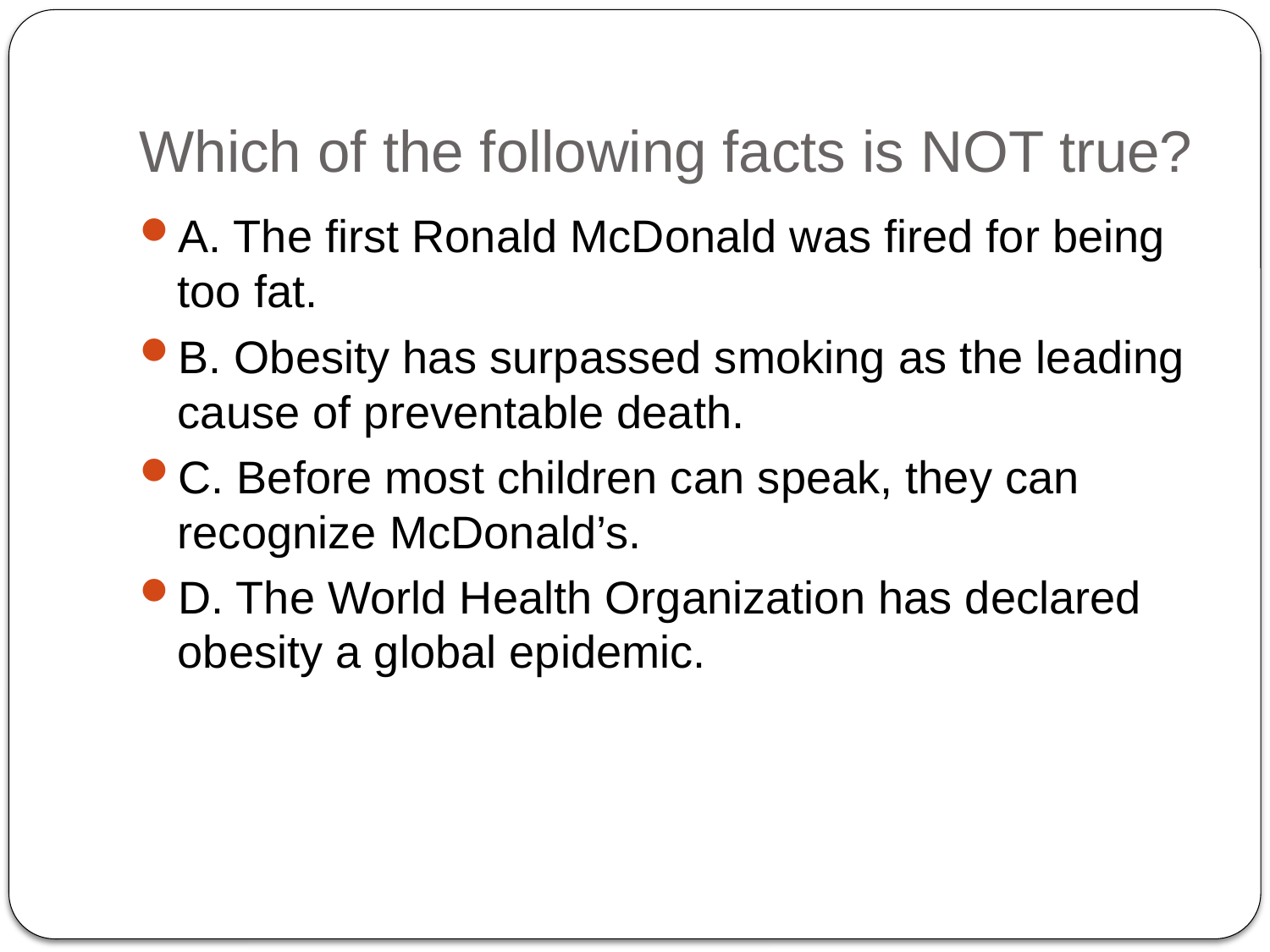

# Which of the following facts is NOT true?
A. The first Ronald McDonald was fired for being too fat.
B. Obesity has surpassed smoking as the leading cause of preventable death.
C. Before most children can speak, they can recognize McDonald’s.
D. The World Health Organization has declared obesity a global epidemic.